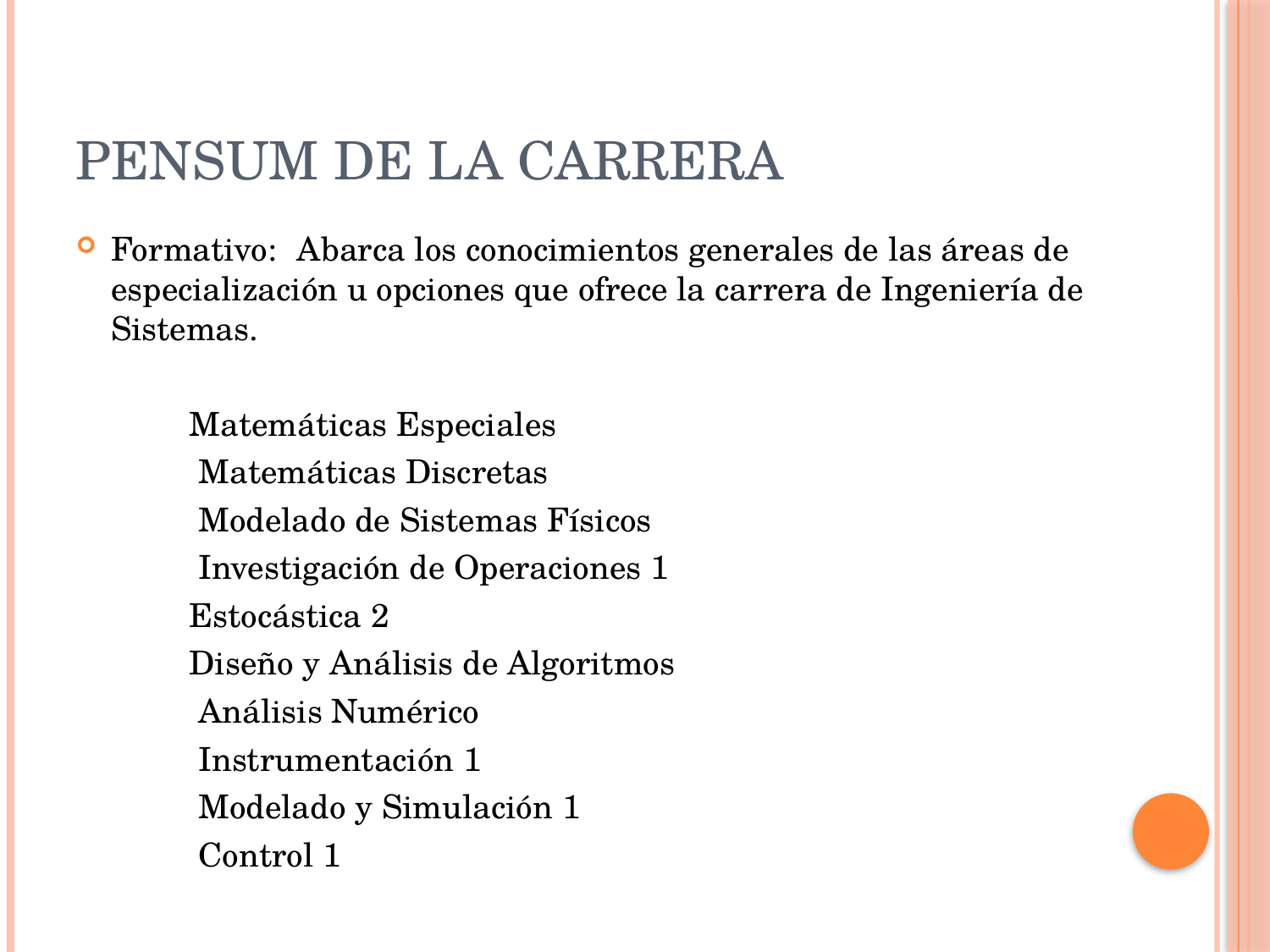

# Pensum de la carrera
Formativo:  Abarca los conocimientos generales de las áreas de especialización u opciones que ofrece la carrera de Ingeniería de Sistemas.

Matemáticas Especiales
 Matemáticas Discretas
 Modelado de Sistemas Físicos
 Investigación de Operaciones 1
Estocástica 2
Diseño y Análisis de Algoritmos
 Análisis Numérico
 Instrumentación 1
 Modelado y Simulación 1
 Control 1